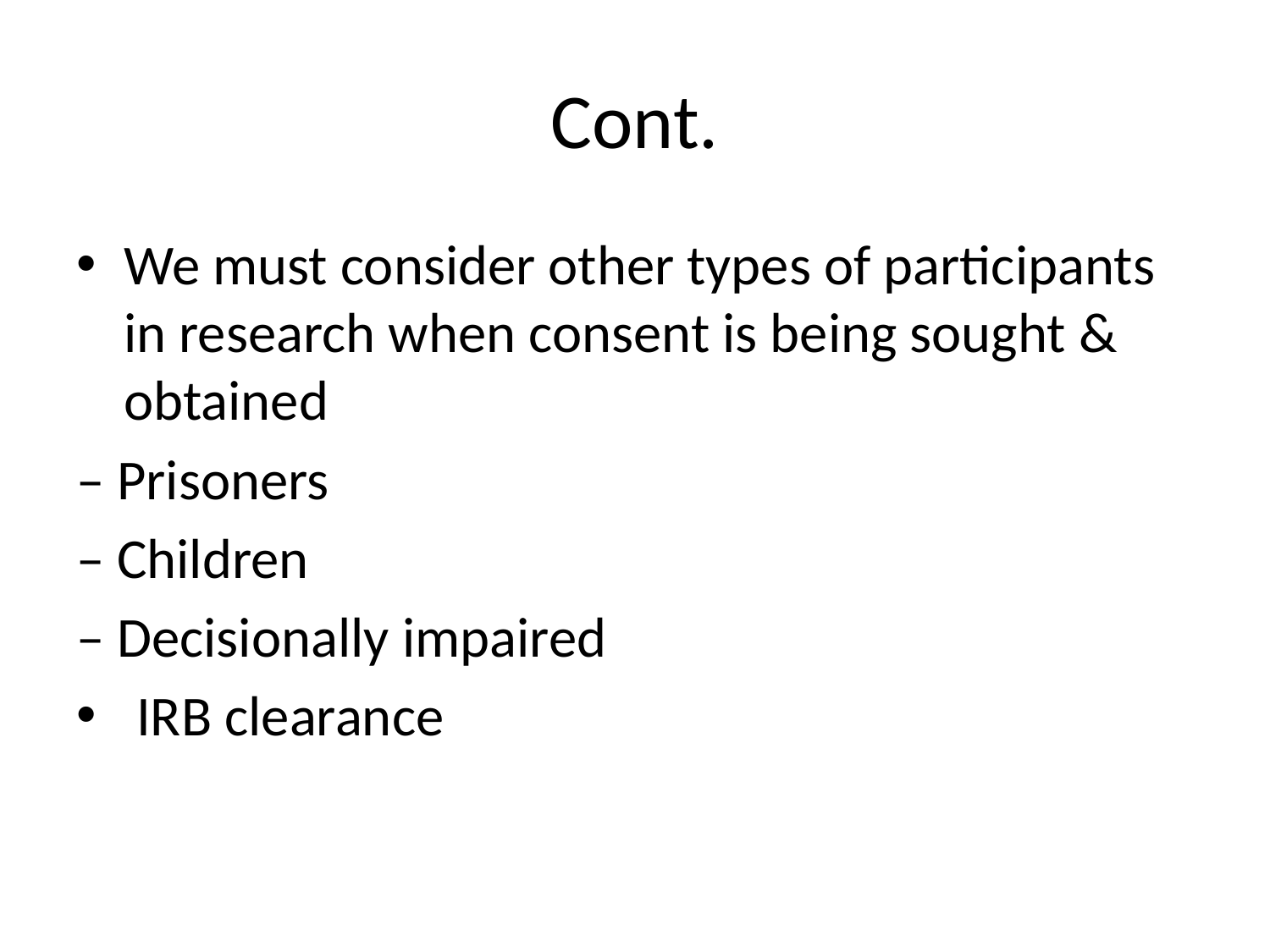

# Cont.
We must consider other types of participants in research when consent is being sought & obtained
– Prisoners
– Children
– Decisionally impaired
 IRB clearance